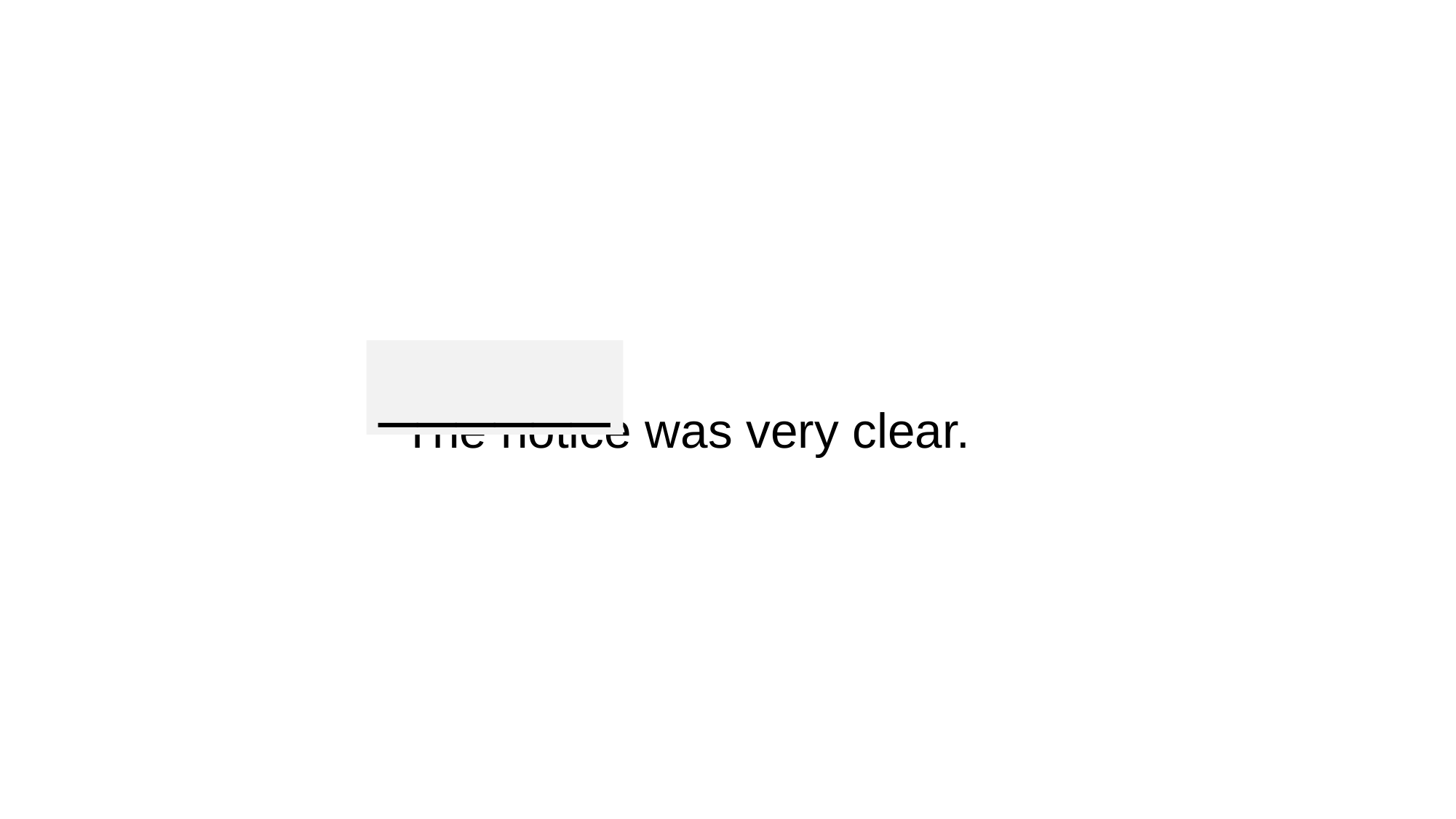

______
# The notice was very clear.